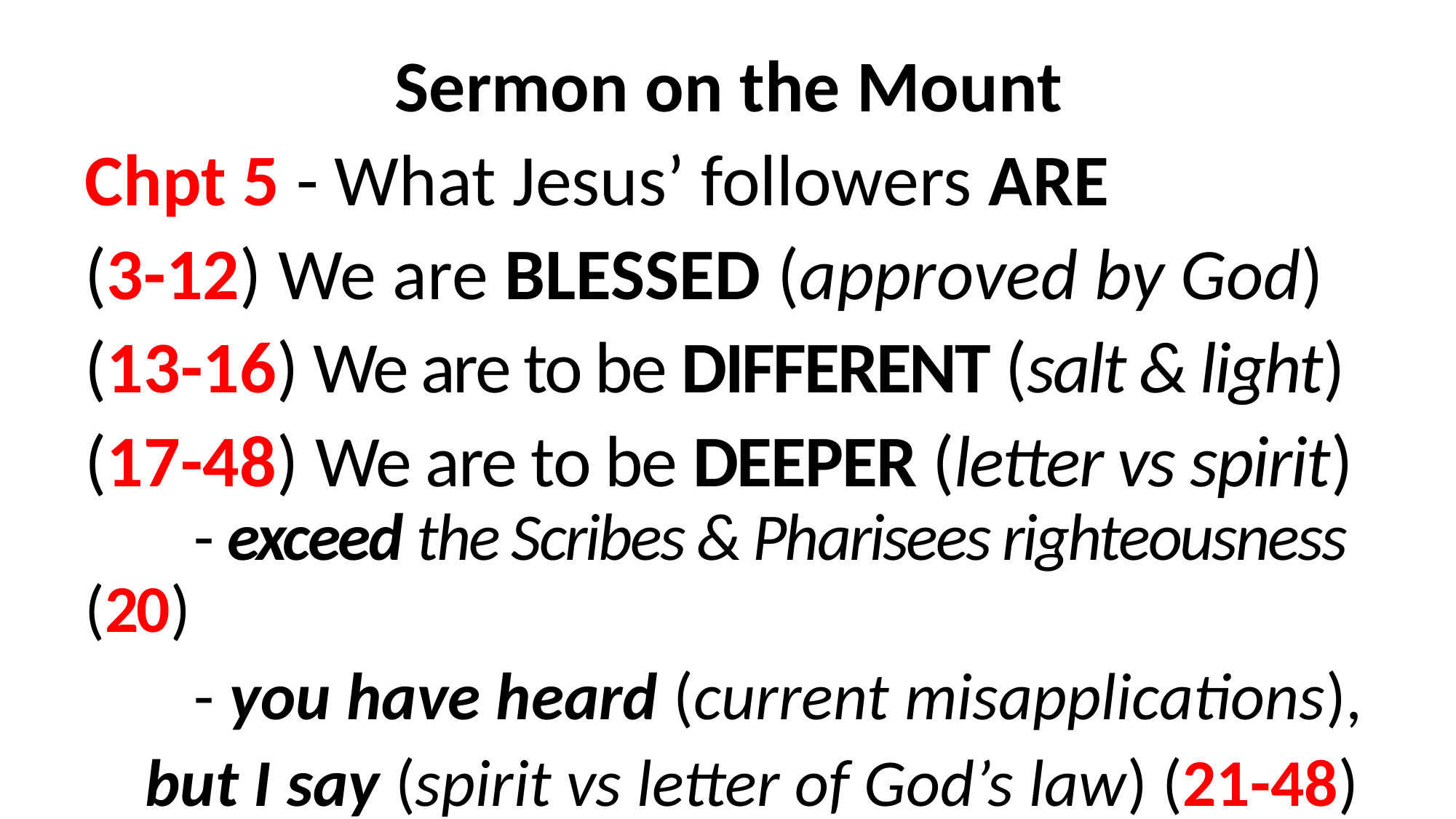

Sermon on the Mount
Chpt 5 - What Jesus’ followers ARE
(3-12) We are BLESSED (approved by God)
(13-16) We are to be DIFFERENT (salt & light)
(17-48) We are to be DEEPER (letter vs spirit)
	- exceed the Scribes & Pharisees righteousness (20)
	- you have heard (current misapplications),
    but I say (spirit vs letter of God’s law) (21-48)